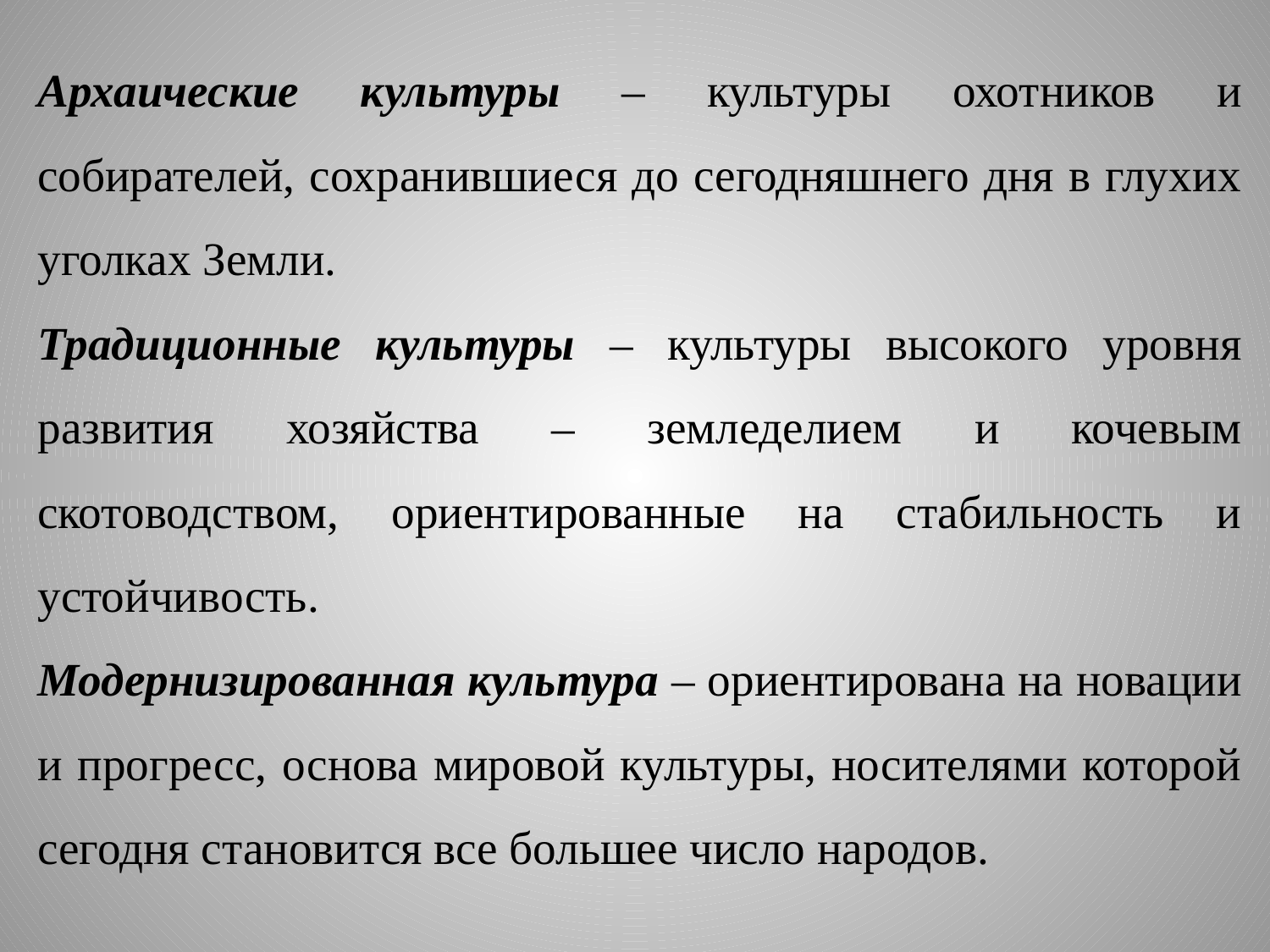

Архаические культуры – культуры охотников и собирателей, сохранившиеся до сегодняшнего дня в глухих уголках Земли.
Традиционные культуры – культуры высокого уровня развития хозяйства – земледелием и кочевым скотоводством, ориентированные на стабильность и устойчивость.
Модернизированная культура – ориентирована на новации и прогресс, основа мировой культуры, носителями которой сегодня становится все большее число народов.